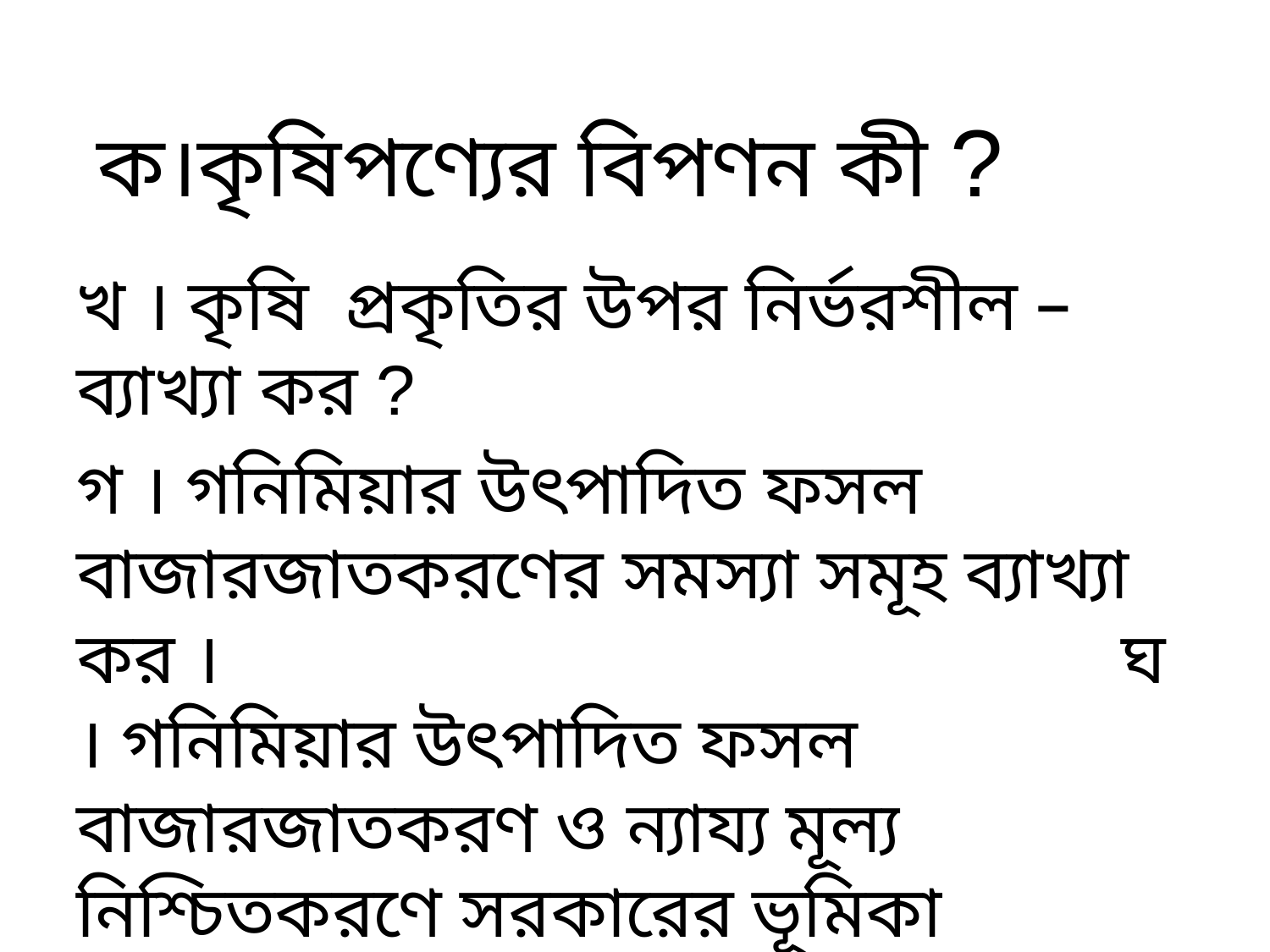

# ক।কৃষিপণ্যের বিপণন কী ?
খ । কৃষি  প্রকৃতির উপর নির্ভরশীল – ব্যাখ্যা কর ?
গ । গনিমিয়ার উৎপাদিত ফসল বাজারজাতকরণের সমস্যা সমূহ ব্যাখ্যা কর ।                                                 ঘ । গনিমিয়ার উৎপাদিত ফসল বাজারজাতকরণ ও ন্যায্য মূল্য নিশ্চিতকরণে সরকারের ভূমিকা  অপরিসীম – বিশ্লেষণ কর ।